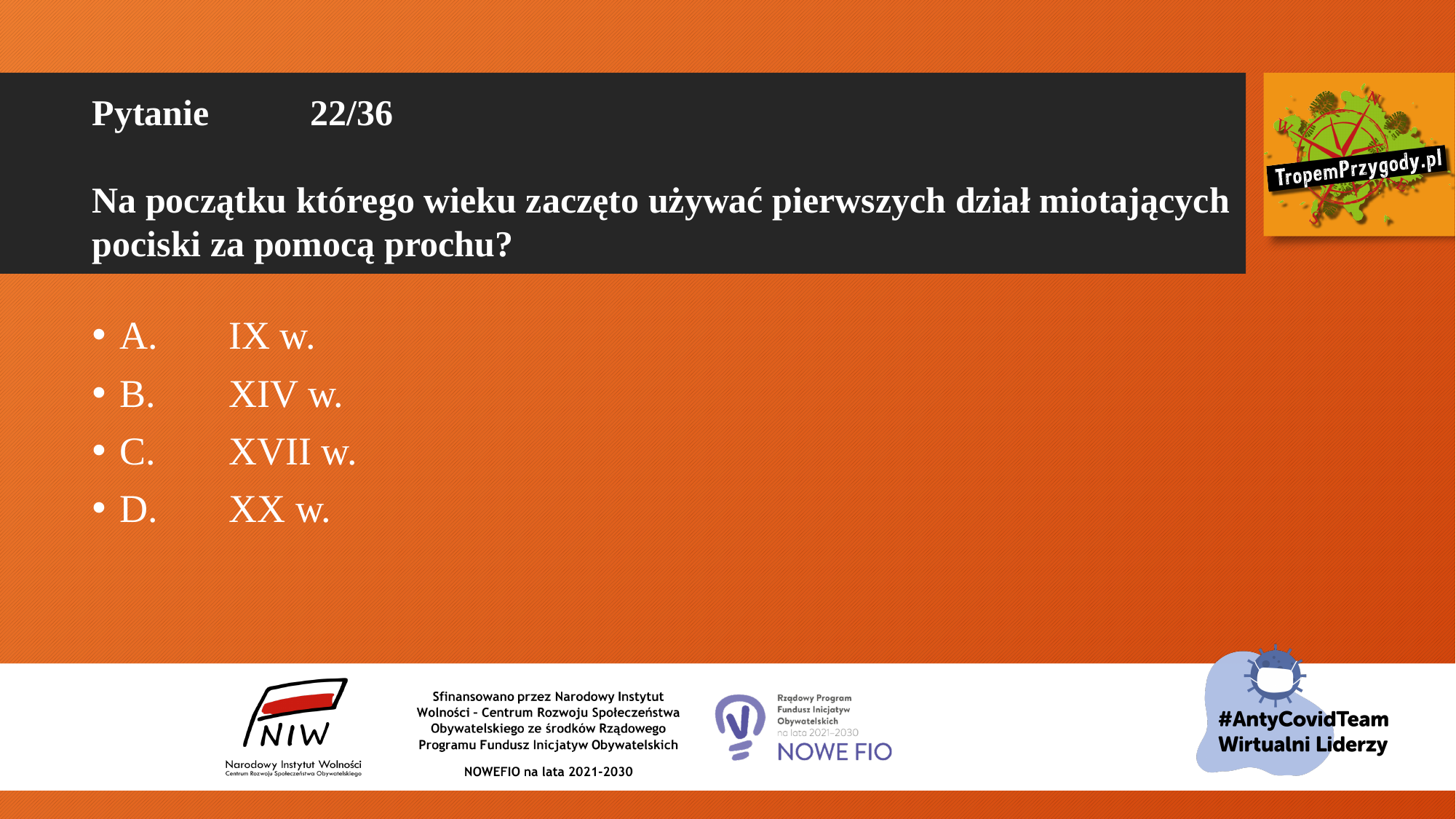

# Pytanie 	22/36 Na początku którego wieku zaczęto używać pierwszych dział miotających pociski za pomocą prochu?
A.	IX w.
B.	XIV w.
C.	XVII w.
D.	XX w.